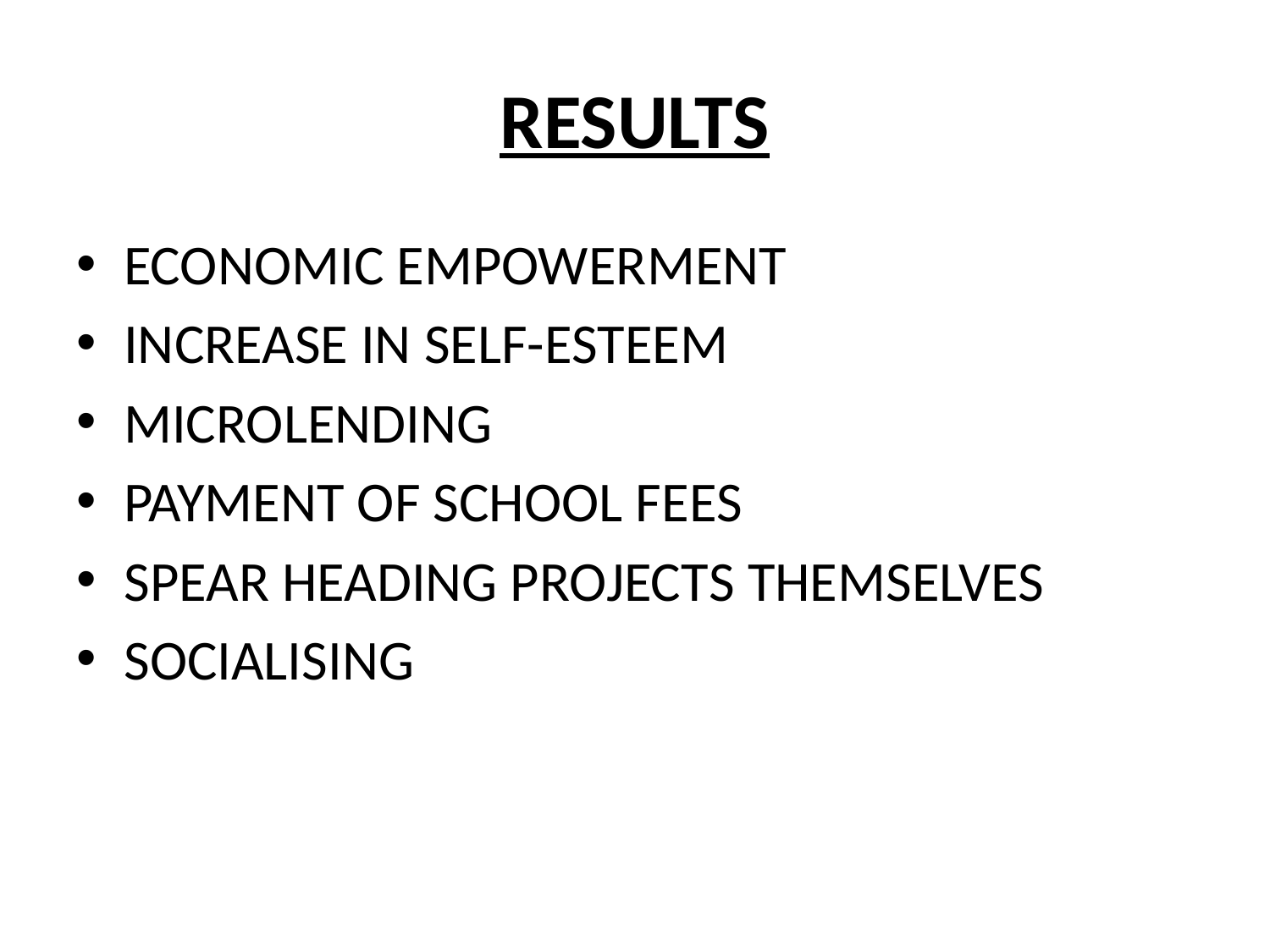

# RESULTS
ECONOMIC EMPOWERMENT
INCREASE IN SELF-ESTEEM
MICROLENDING
PAYMENT OF SCHOOL FEES
SPEAR HEADING PROJECTS THEMSELVES
SOCIALISING